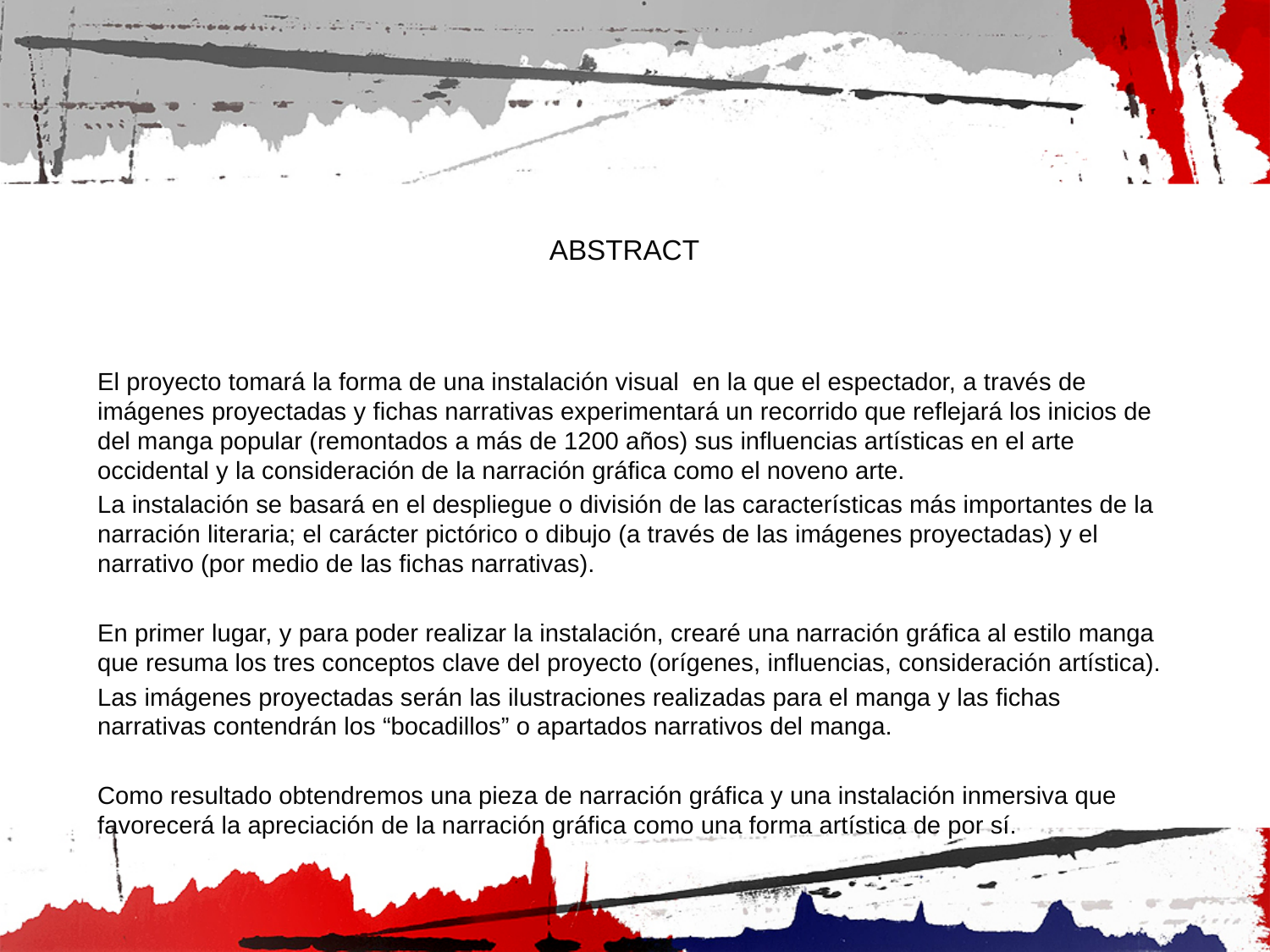

ABSTRACT
El proyecto tomará la forma de una instalación visual  en la que el espectador, a través de imágenes proyectadas y fichas narrativas experimentará un recorrido que reflejará los inicios de del manga popular (remontados a más de 1200 años) sus influencias artísticas en el arte occidental y la consideración de la narración gráfica como el noveno arte.
La instalación se basará en el despliegue o división de las características más importantes de la narración literaria; el carácter pictórico o dibujo (a través de las imágenes proyectadas) y el narrativo (por medio de las fichas narrativas).

En primer lugar, y para poder realizar la instalación, crearé una narración gráfica al estilo manga que resuma los tres conceptos clave del proyecto (orígenes, influencias, consideración artística).
Las imágenes proyectadas serán las ilustraciones realizadas para el manga y las fichas narrativas contendrán los “bocadillos” o apartados narrativos del manga.

Como resultado obtendremos una pieza de narración gráfica y una instalación inmersiva que favorecerá la apreciación de la narración gráfica como una forma artística de por sí.